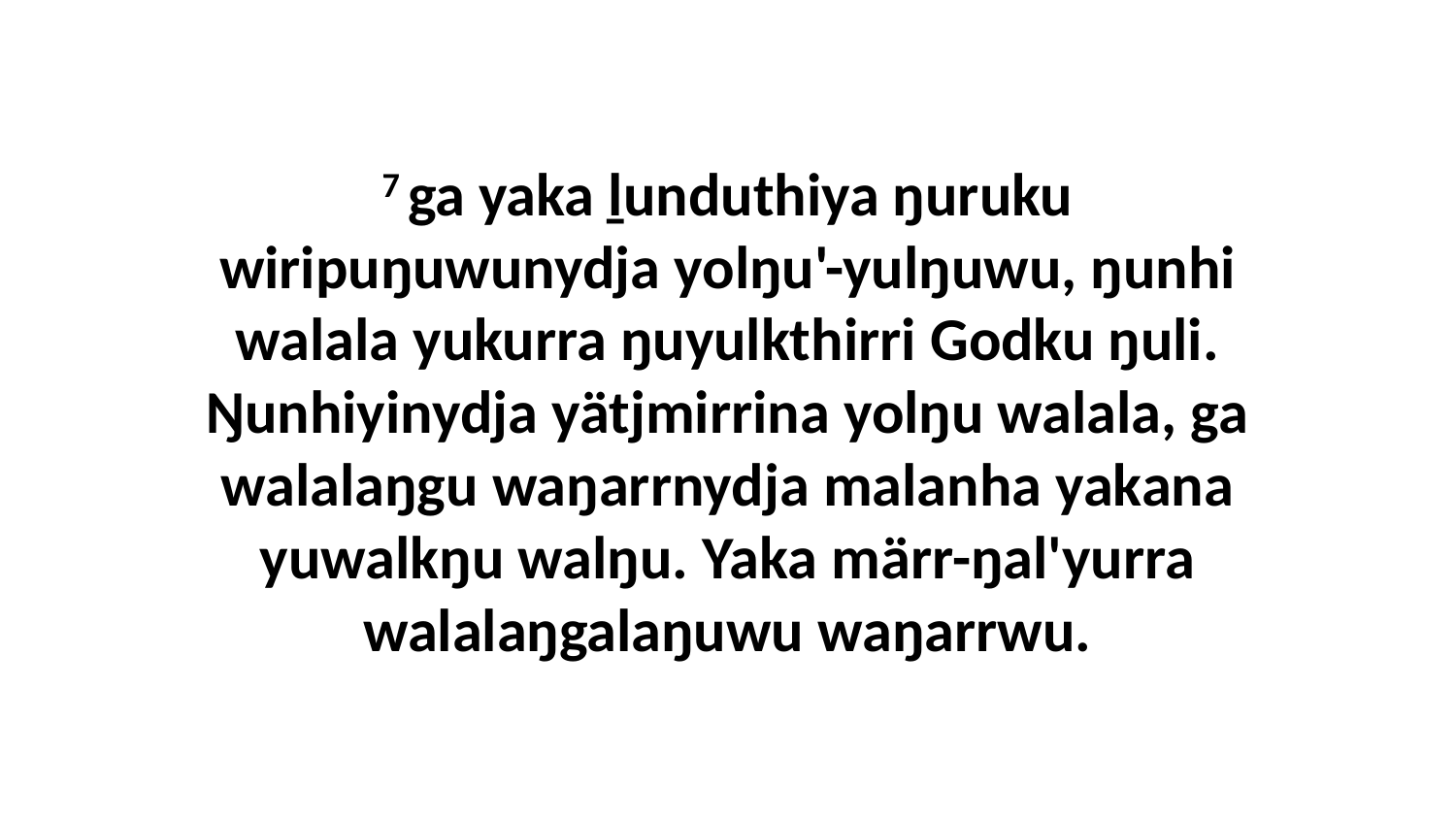

7 ga yaka ḻunduthiya ŋuruku wiripuŋuwunydja yolŋu'-yulŋuwu, ŋunhi walala yukurra ŋuyulkthirri Godku ŋuli. Ŋunhiyinydja yätjmirrina yolŋu walala, ga walalaŋgu waŋarrnydja malanha yakana yuwalkŋu walŋu. Yaka märr-ŋal'yurra walalaŋgalaŋuwu waŋarrwu.